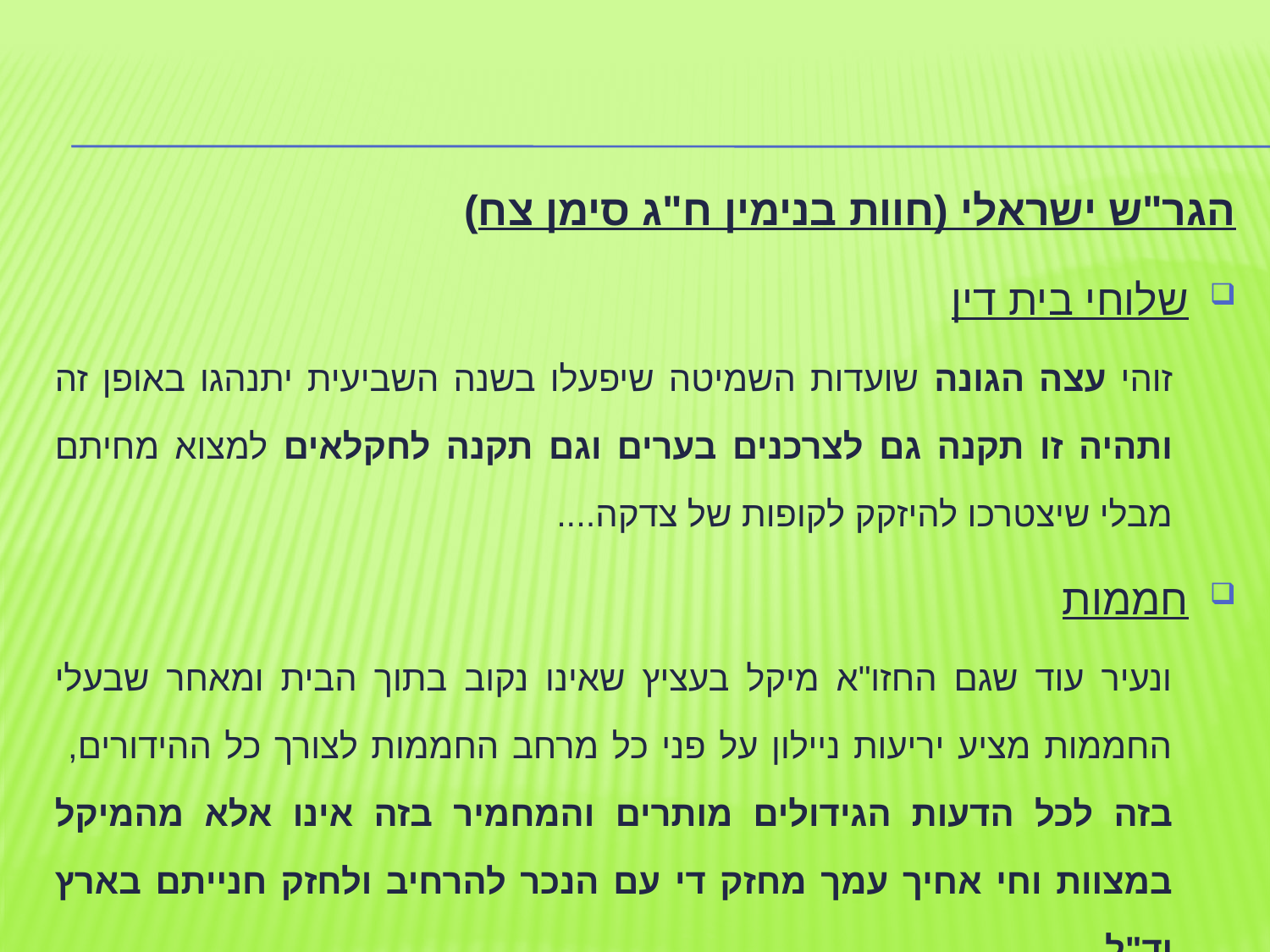

הגר"ש ישראלי (חוות בנימין ח"ג סימן צח)
שלוחי בית דין
זוהי עצה הגונה שועדות השמיטה שיפעלו בשנה השביעית יתנהגו באופן זה ותהיה זו תקנה גם לצרכנים בערים וגם תקנה לחקלאים למצוא מחיתם מבלי שיצטרכו להיזקק לקופות של צדקה....
חממות
ונעיר עוד שגם החזו"א מיקל בעציץ שאינו נקוב בתוך הבית ומאחר שבעלי החממות מציע יריעות ניילון על פני כל מרחב החממות לצורך כל ההידורים,  בזה לכל הדעות הגידולים מותרים והמחמיר בזה אינו אלא מהמיקל במצוות וחי אחיך עמך מחזק די עם הנכר להרחיב ולחזק חנייתם בארץ וד"ל